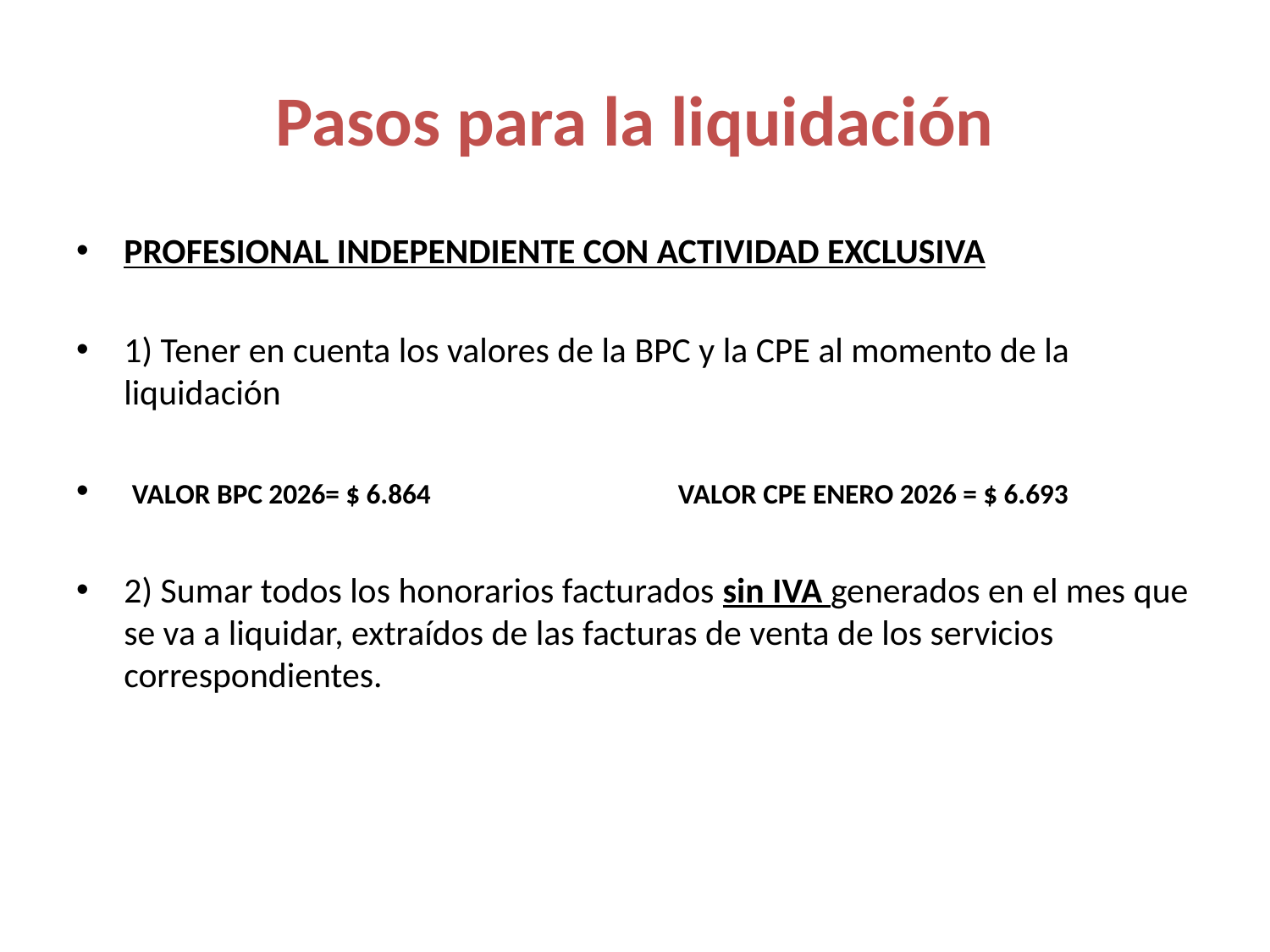

# Pasos para la liquidación
PROFESIONAL INDEPENDIENTE CON ACTIVIDAD EXCLUSIVA

1) Tener en cuenta los valores de la BPC y la CPE al momento de la liquidación

 VALOR BPC 2026= $ 6.864                                       VALOR CPE ENERO 2026 = $ 6.693

2) Sumar todos los honorarios facturados sin IVA generados en el mes que se va a liquidar, extraídos de las facturas de venta de los servicios correspondientes.